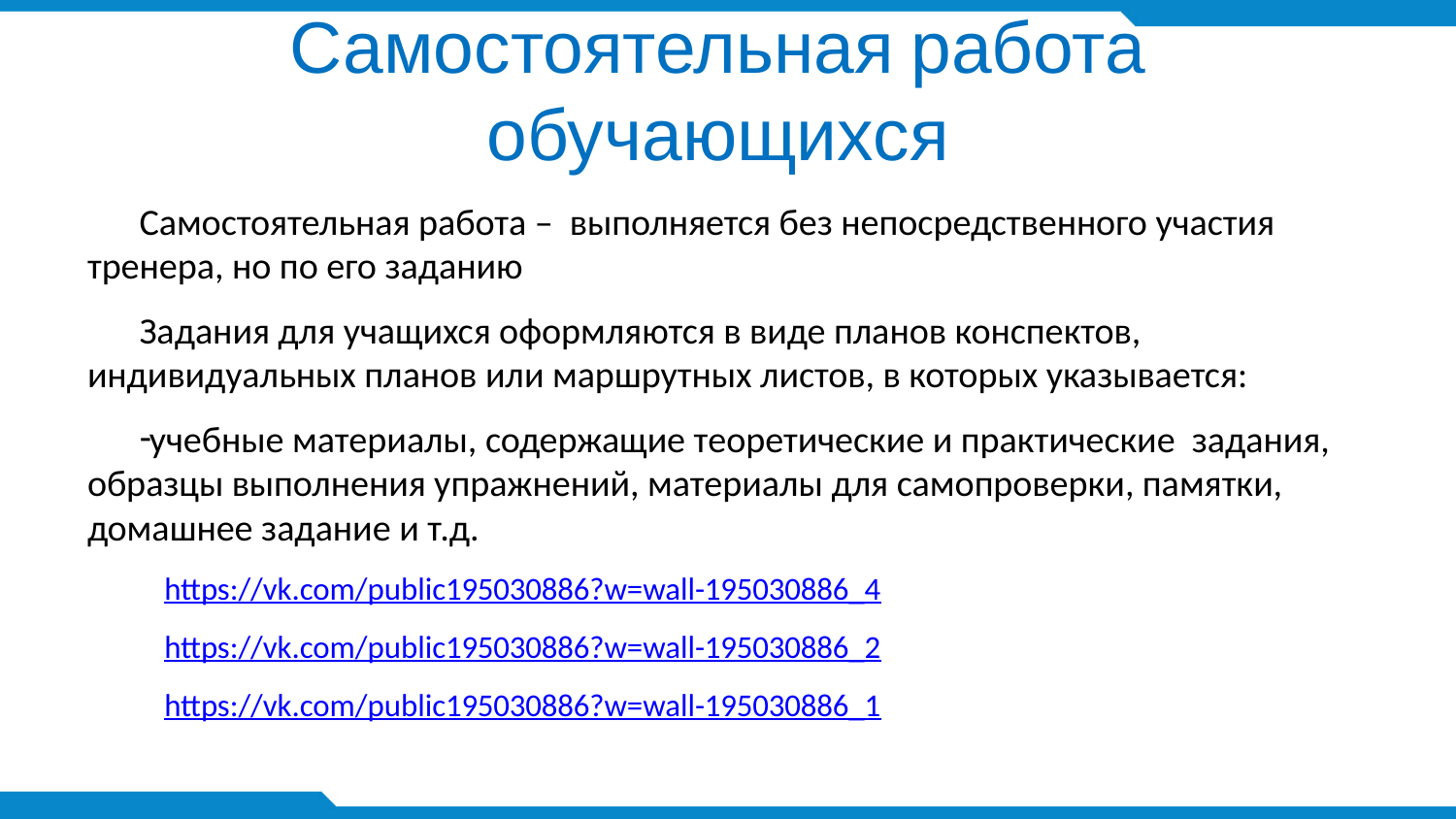

# Самостоятельная работа обучающихся
Самостоятельная работа –  выполняется без непосредственного участия тренера, но по его заданию
Задания для учащихся оформляются в виде планов конспектов, индивидуальных планов или маршрутных листов, в которых указывается:
учебные материалы, содержащие теоретические и практические  задания, образцы выполнения упражнений, материалы для самопроверки, памятки, домашнее задание и т.д.
https://vk.com/public195030886?w=wall-195030886_4
https://vk.com/public195030886?w=wall-195030886_2
https://vk.com/public195030886?w=wall-195030886_1